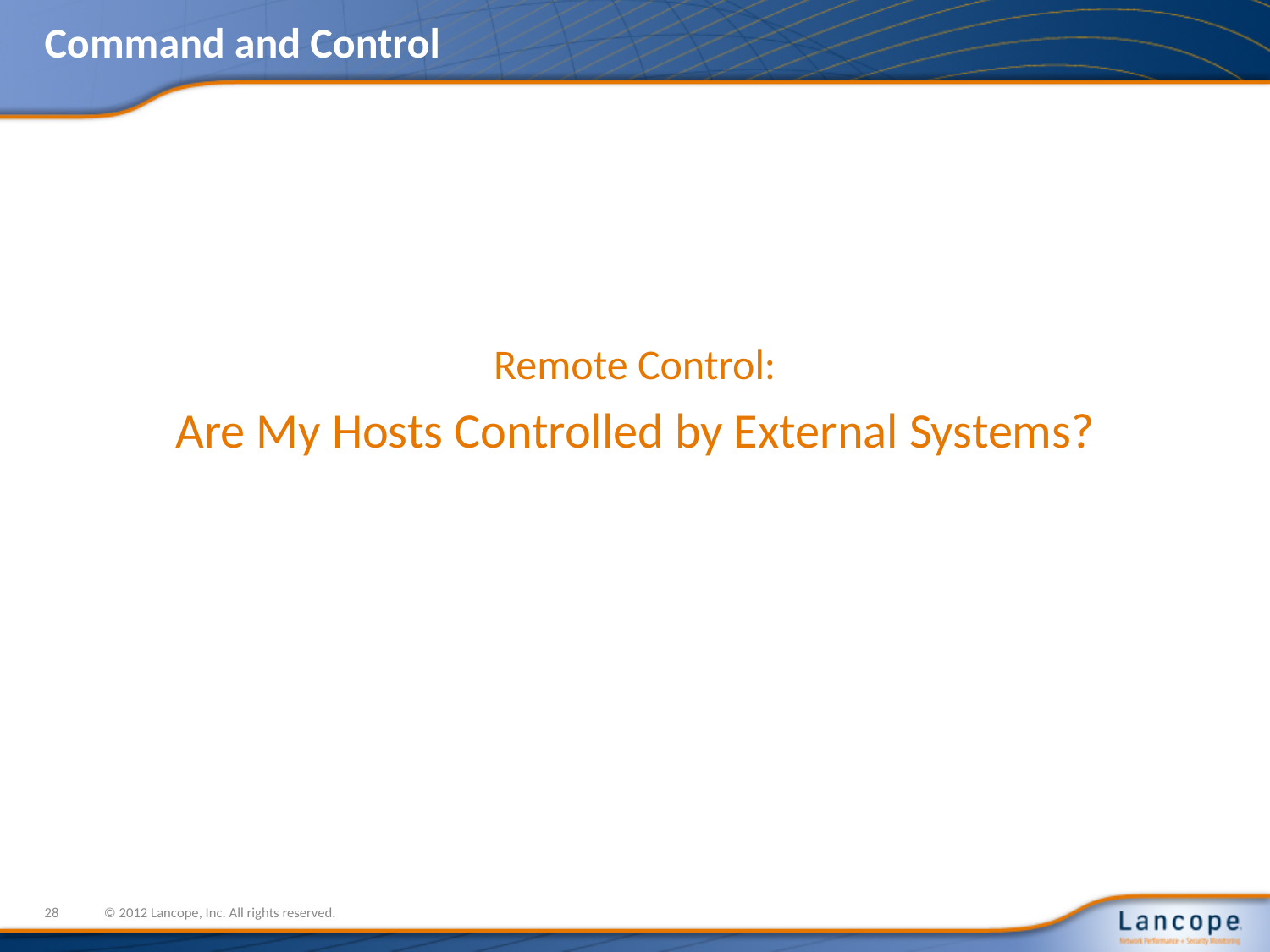

# Command and Control

Remote Control:
Are My Hosts Controlled by External Systems?
28
© 2012 Lancope, Inc. All rights reserved.